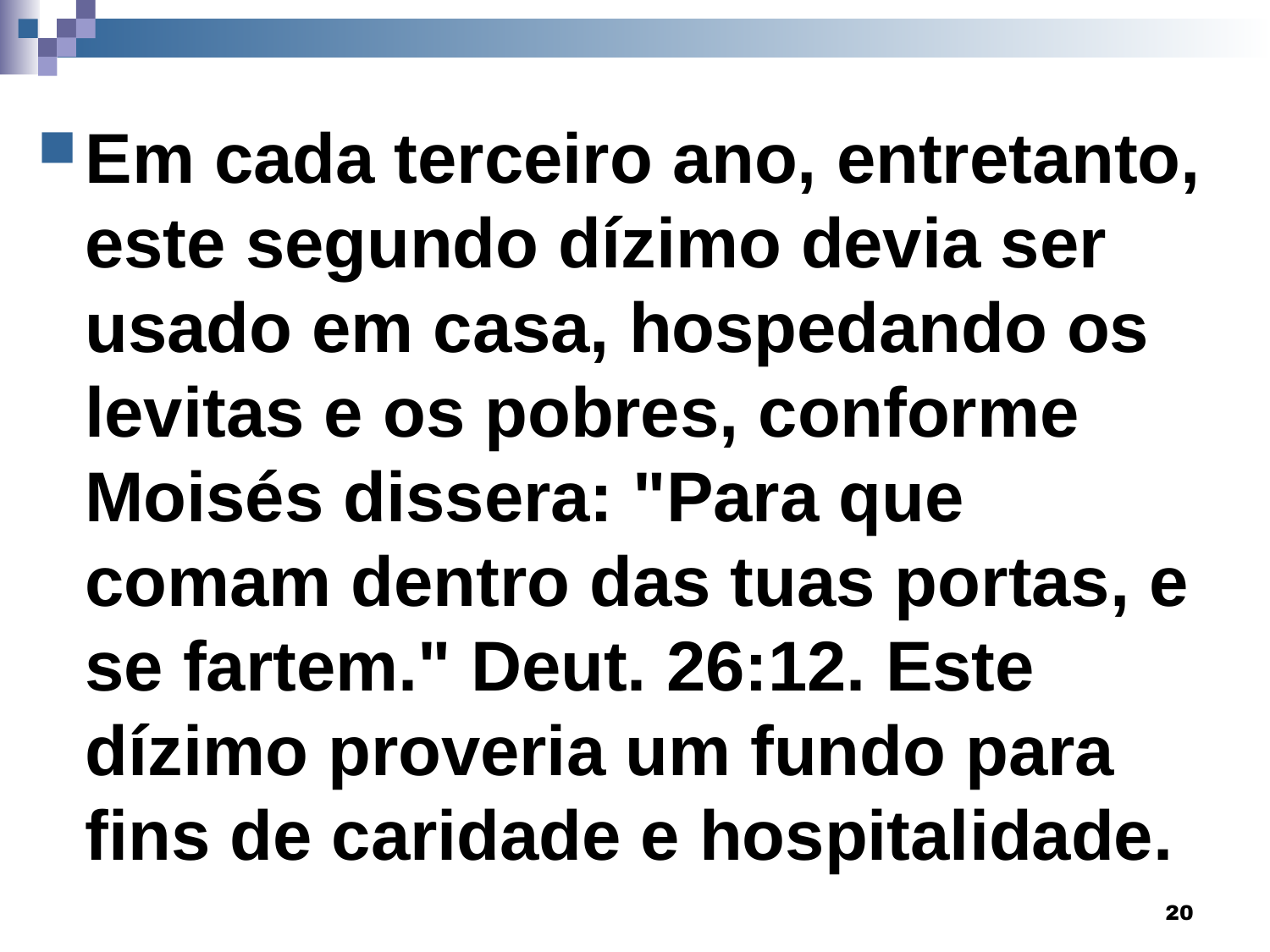

Em cada terceiro ano, entretanto, este segundo dízimo devia ser usado em casa, hospedando os levitas e os pobres, conforme Moisés dissera: "Para que comam dentro das tuas portas, e se fartem." Deut. 26:12. Este dízimo proveria um fundo para fins de caridade e hospitalidade.
20